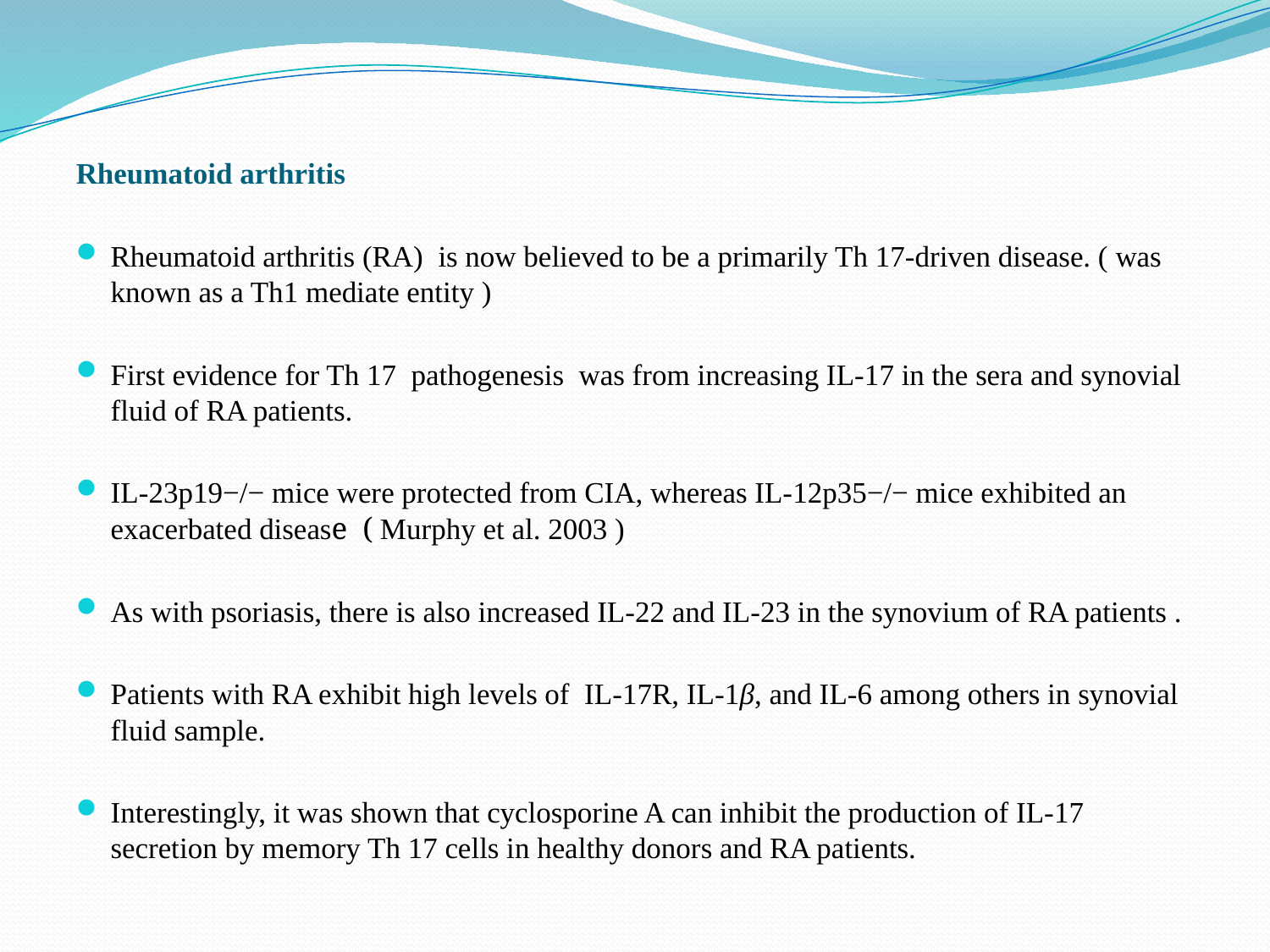

Rheumatoid arthritis

Rheumatoid arthritis (RA)  is now believed to be a primarily Th 17-driven disease. ( was known as a Th1 mediate entity )

First evidence for Th 17  pathogenesis  was from increasing IL-17 in the sera and synovial fluid of RA patients.

IL-23p19−/− mice were protected from CIA, whereas IL-12p35−/− mice exhibited an exacerbated disease  ( Murphy et al. 2003 )

As with psoriasis, there is also increased IL-22 and IL-23 in the synovium of RA patients .

Patients with RA exhibit high levels of  IL-17R, IL-1β, and IL-6 among others in synovial fluid sample.

Interestingly, it was shown that cyclosporine A can inhibit the production of IL-17 secretion by memory Th 17 cells in healthy donors and RA patients.